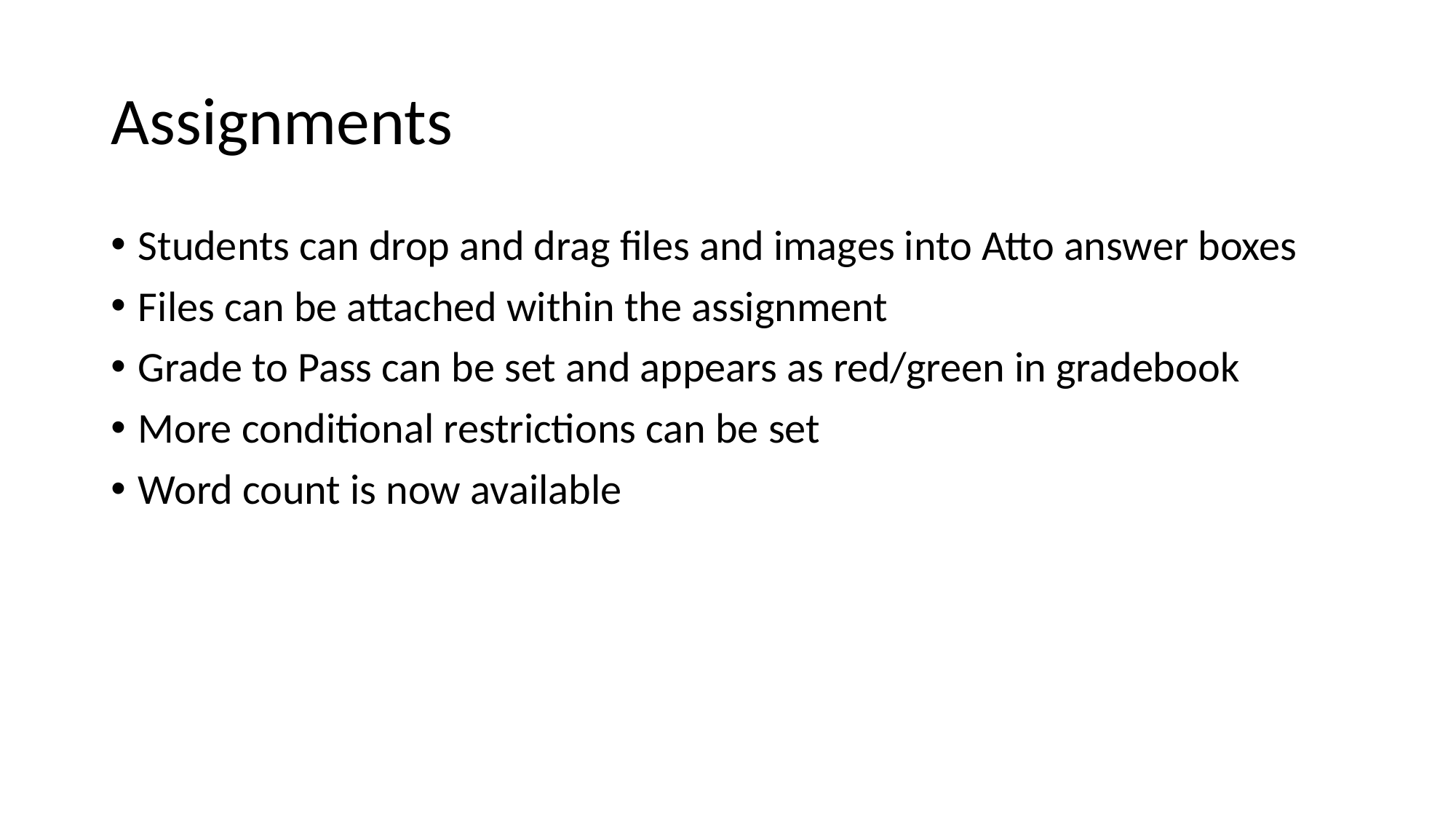

# Assignments
Students can drop and drag files and images into Atto answer boxes
Files can be attached within the assignment
Grade to Pass can be set and appears as red/green in gradebook
More conditional restrictions can be set
Word count is now available